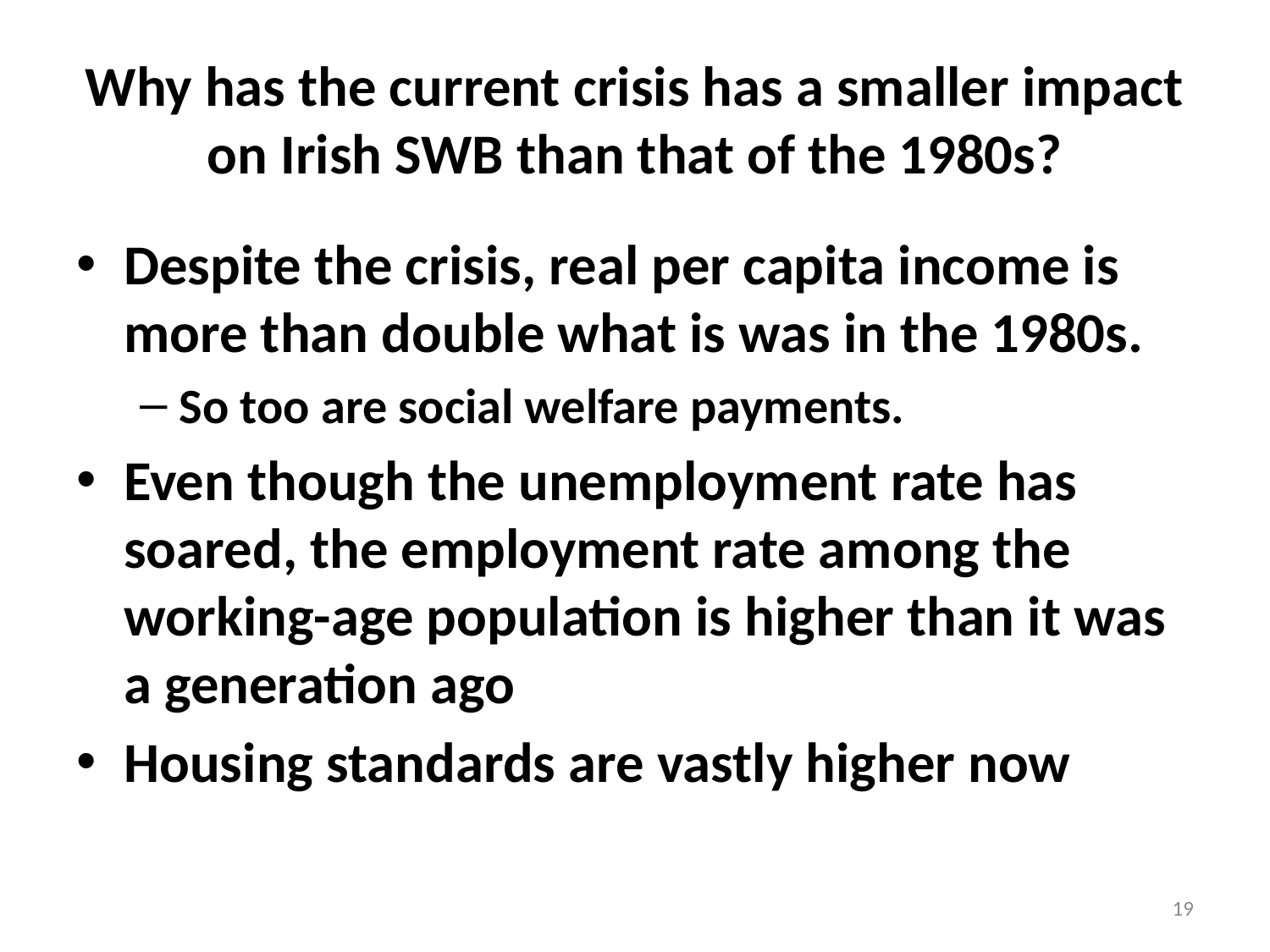

# Why has the current crisis has a smaller impact on Irish SWB than that of the 1980s?
Despite the crisis, real per capita income is more than double what is was in the 1980s.
So too are social welfare payments.
Even though the unemployment rate has soared, the employment rate among the working-age population is higher than it was a generation ago
Housing standards are vastly higher now
19